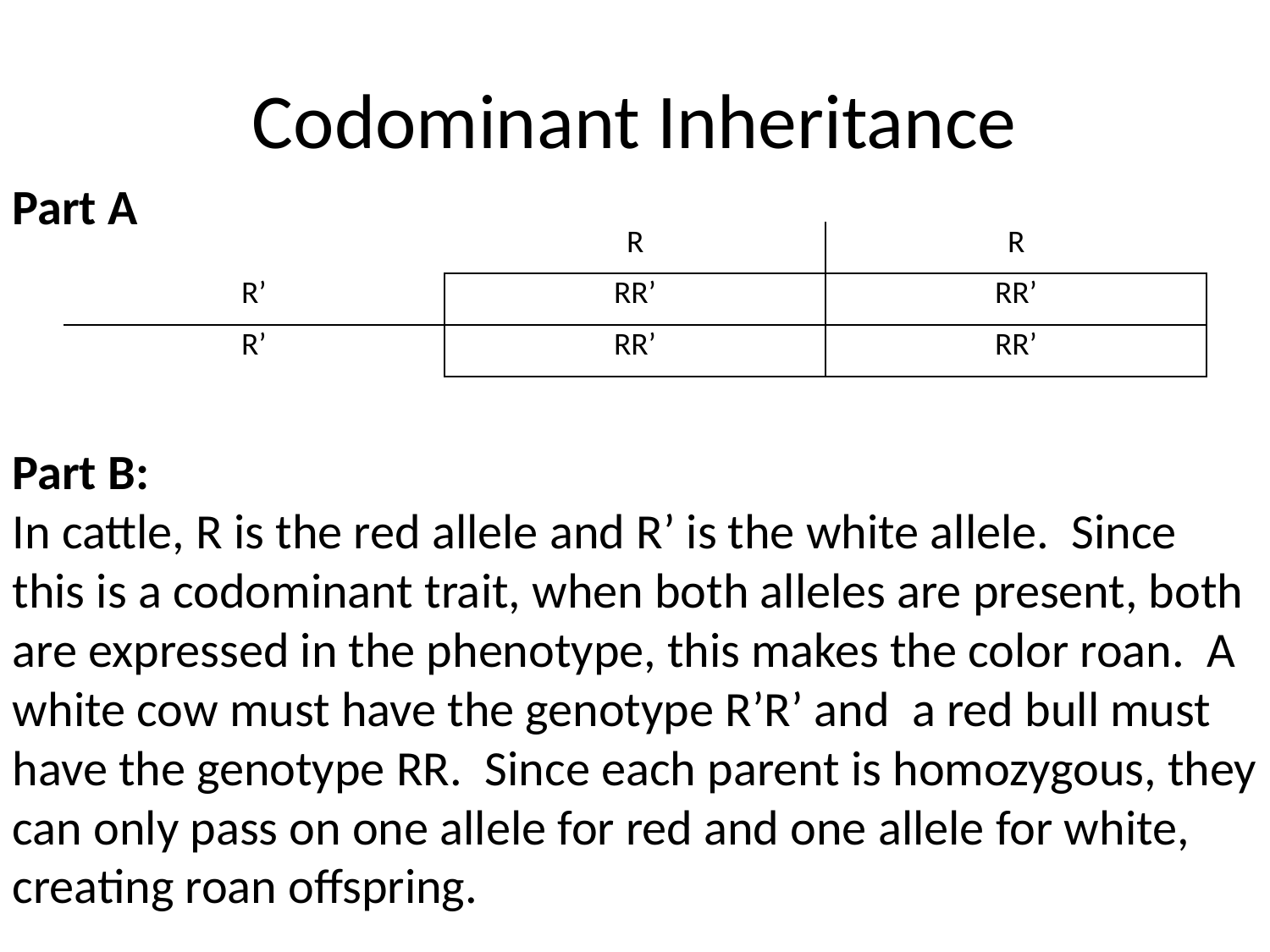

# Codominant Inheritance
Part A
|  | R | R |
| --- | --- | --- |
| R’ | RR’ | RR’ |
| R’ | RR’ | RR’ |
Part B:
In cattle, R is the red allele and R’ is the white allele.  Since this is a codominant trait, when both alleles are present, both are expressed in the phenotype, this makes the color roan.  A white cow must have the genotype R’R’ and  a red bull must have the genotype RR.  Since each parent is homozygous, they can only pass on one allele for red and one allele for white, creating roan offspring.